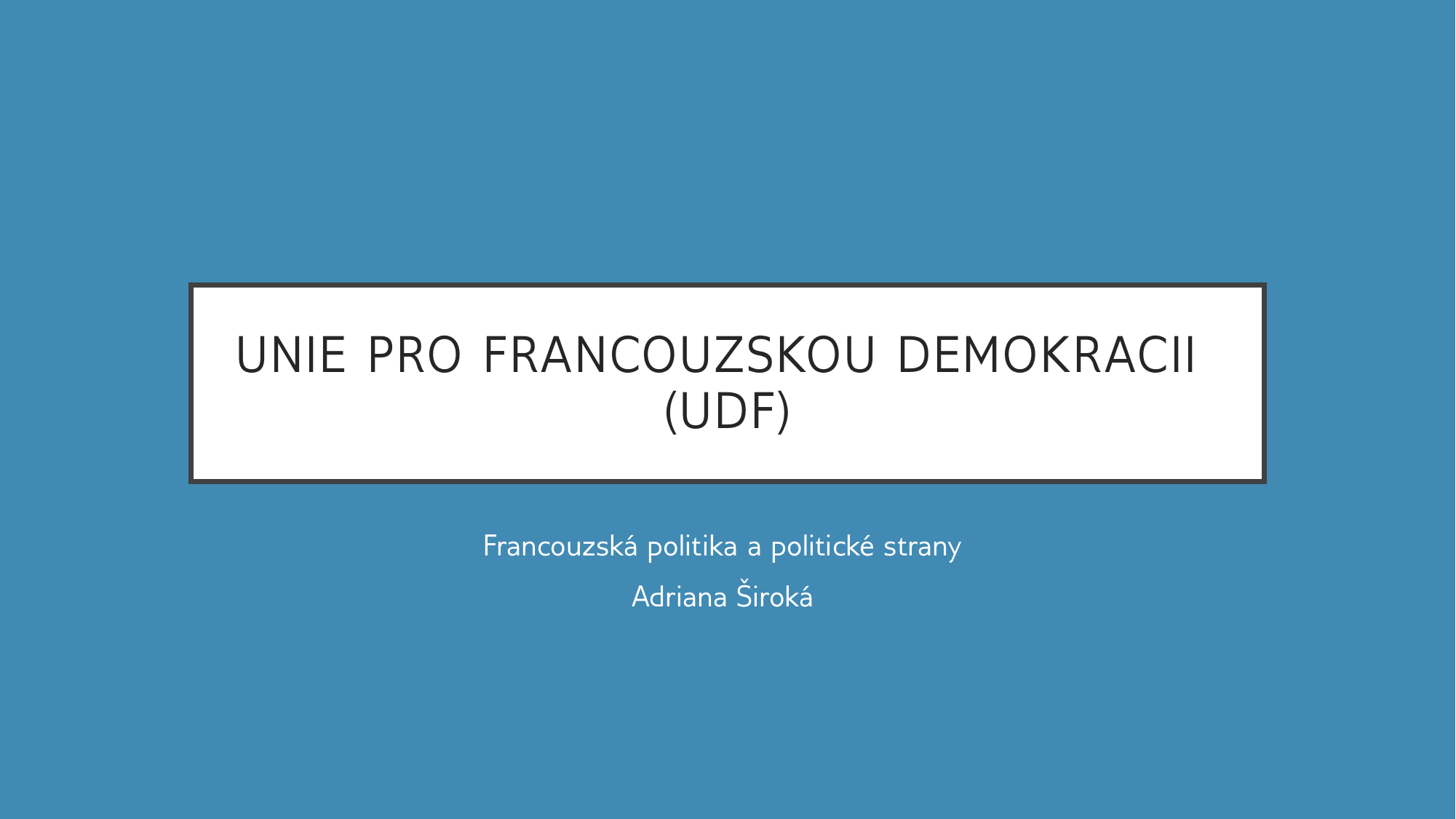

# Unie pro francouzskou demokracii (udf)
Francouzská politika a politické strany
Adriana Široká